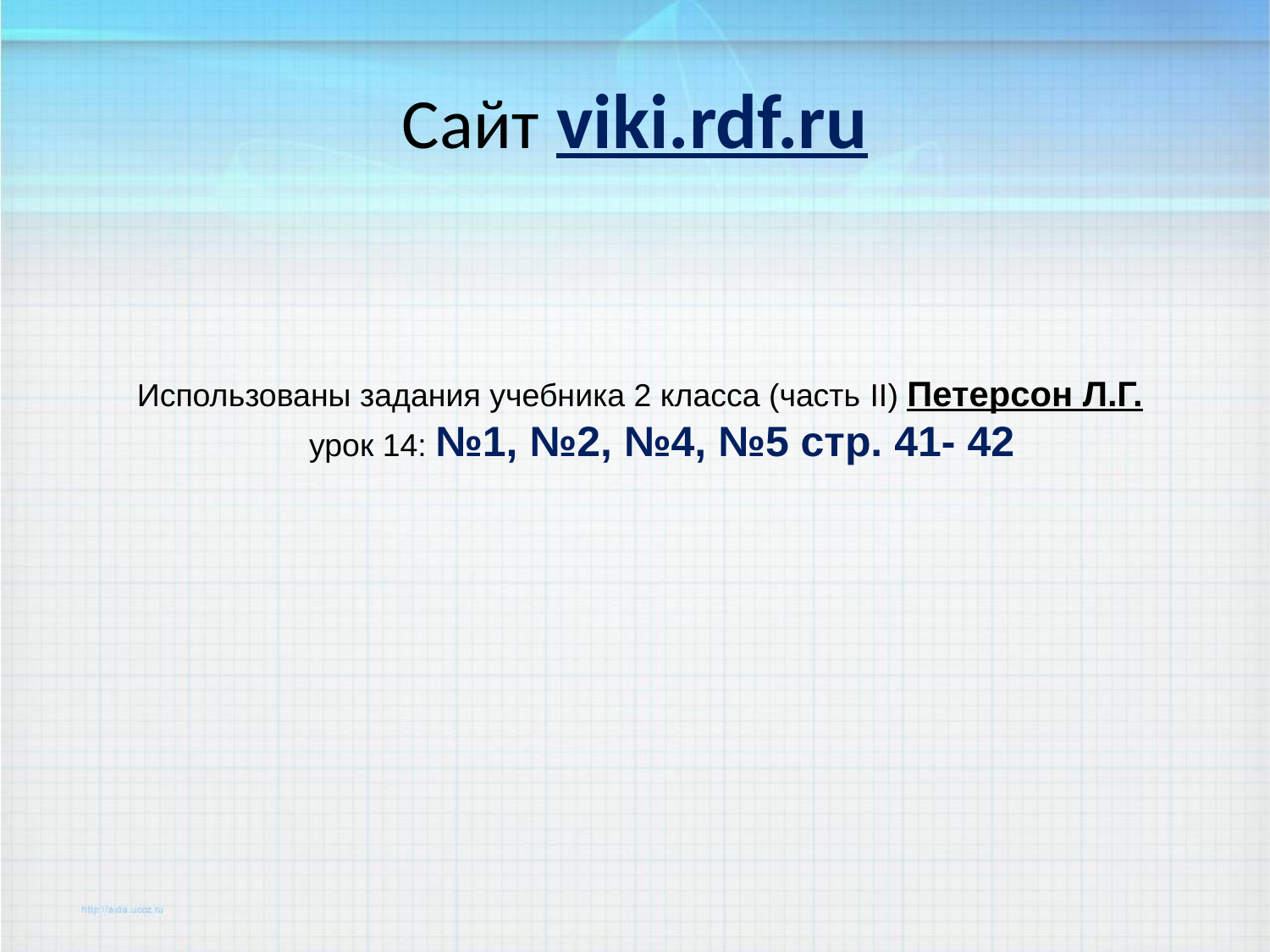

# Сайт viki.rdf.ru

Использованы задания учебника 2 класса (часть II) Петерсон Л.Г.
     урок 14: №1, №2, №4, №5 стр. 41- 42